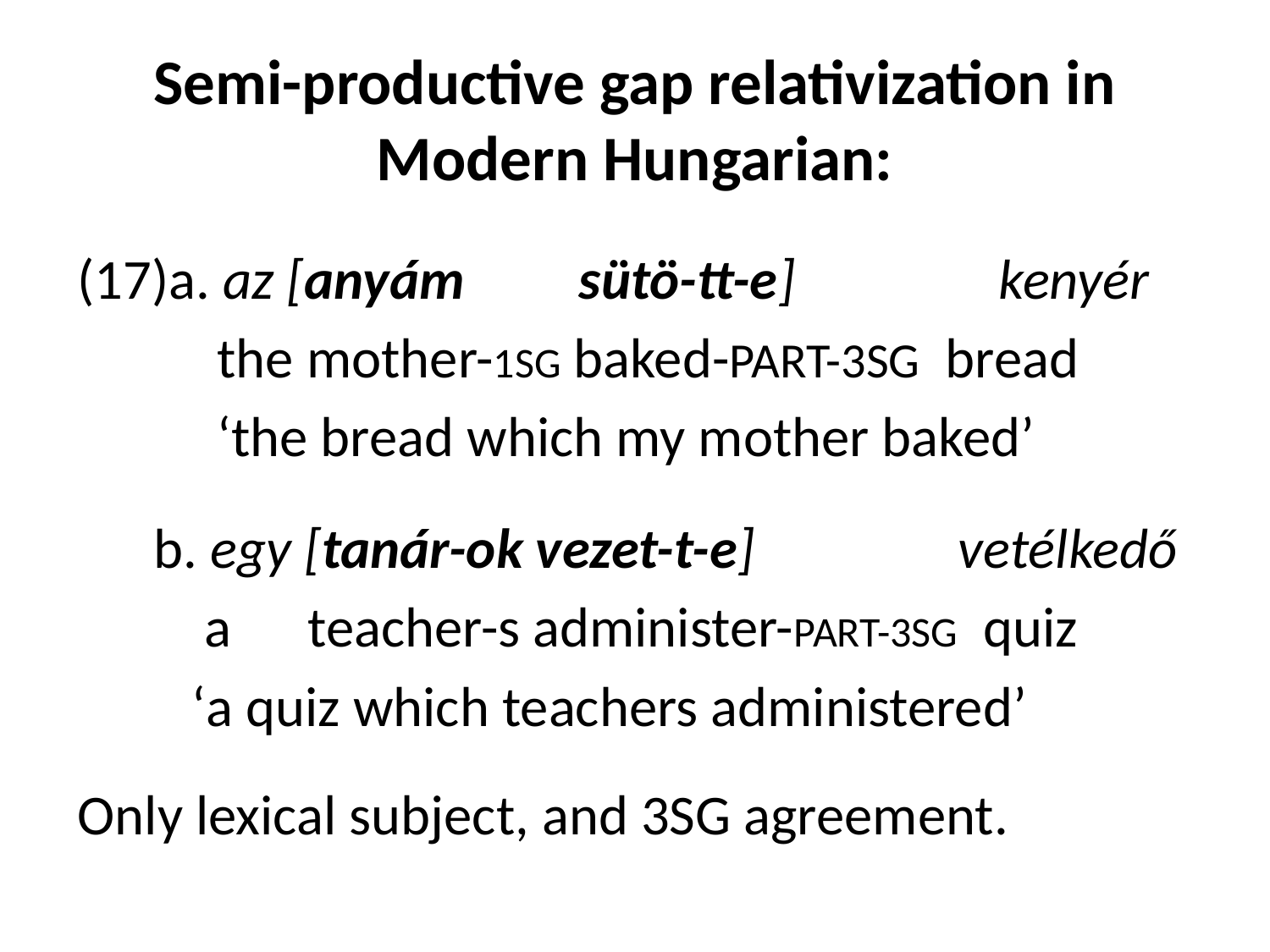

# Semi-productive gap relativization in Modern Hungarian:
(17)a. az [anyám         sütö-tt-e]                kenyér
           the mother-1SG baked-PART-3SG  bread
           ‘the bread which my mother baked’

      b. egy [tanár-ok vezet-t-e]                vetélkedő
          a      teacher-s administer-PART-3SG  quiz
         ‘a quiz which teachers administered’

Only lexical subject, and 3SG agreement.